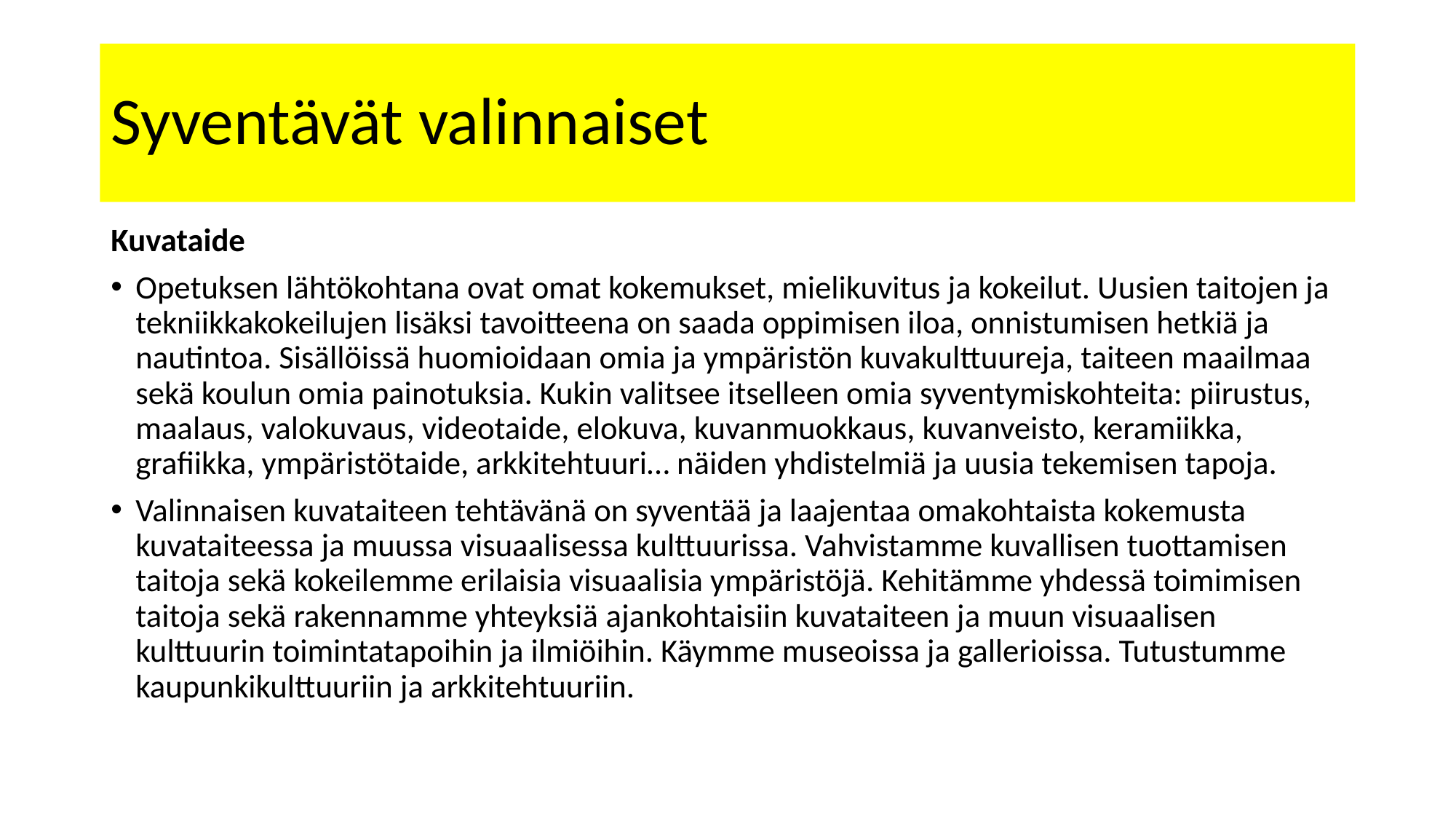

# Syventävät valinnaiset
Kuvataide
Opetuksen lähtökohtana ovat omat kokemukset, mielikuvitus ja kokeilut. Uusien taitojen ja tekniikkakokeilujen lisäksi tavoitteena on saada oppimisen iloa, onnistumisen hetkiä ja nautintoa. Sisällöissä huomioidaan omia ja ympäristön kuvakulttuureja, taiteen maailmaa sekä koulun omia painotuksia. Kukin valitsee itselleen omia syventymiskohteita: piirustus, maalaus, valokuvaus, videotaide, elokuva, kuvanmuokkaus, kuvanveisto, keramiikka, grafiikka, ympäristötaide, arkkitehtuuri… näiden yhdistelmiä ja uusia tekemisen tapoja.
Valinnaisen kuvataiteen tehtävänä on syventää ja laajentaa omakohtaista kokemusta kuvataiteessa ja muussa visuaalisessa kulttuurissa. Vahvistamme kuvallisen tuottamisen taitoja sekä kokeilemme erilaisia visuaalisia ympäristöjä. Kehitämme yhdessä toimimisen taitoja sekä rakennamme yhteyksiä ajankohtaisiin kuvataiteen ja muun visuaalisen kulttuurin toimintatapoihin ja ilmiöihin. Käymme museoissa ja gallerioissa. Tutustumme kaupunkikulttuuriin ja arkkitehtuuriin.